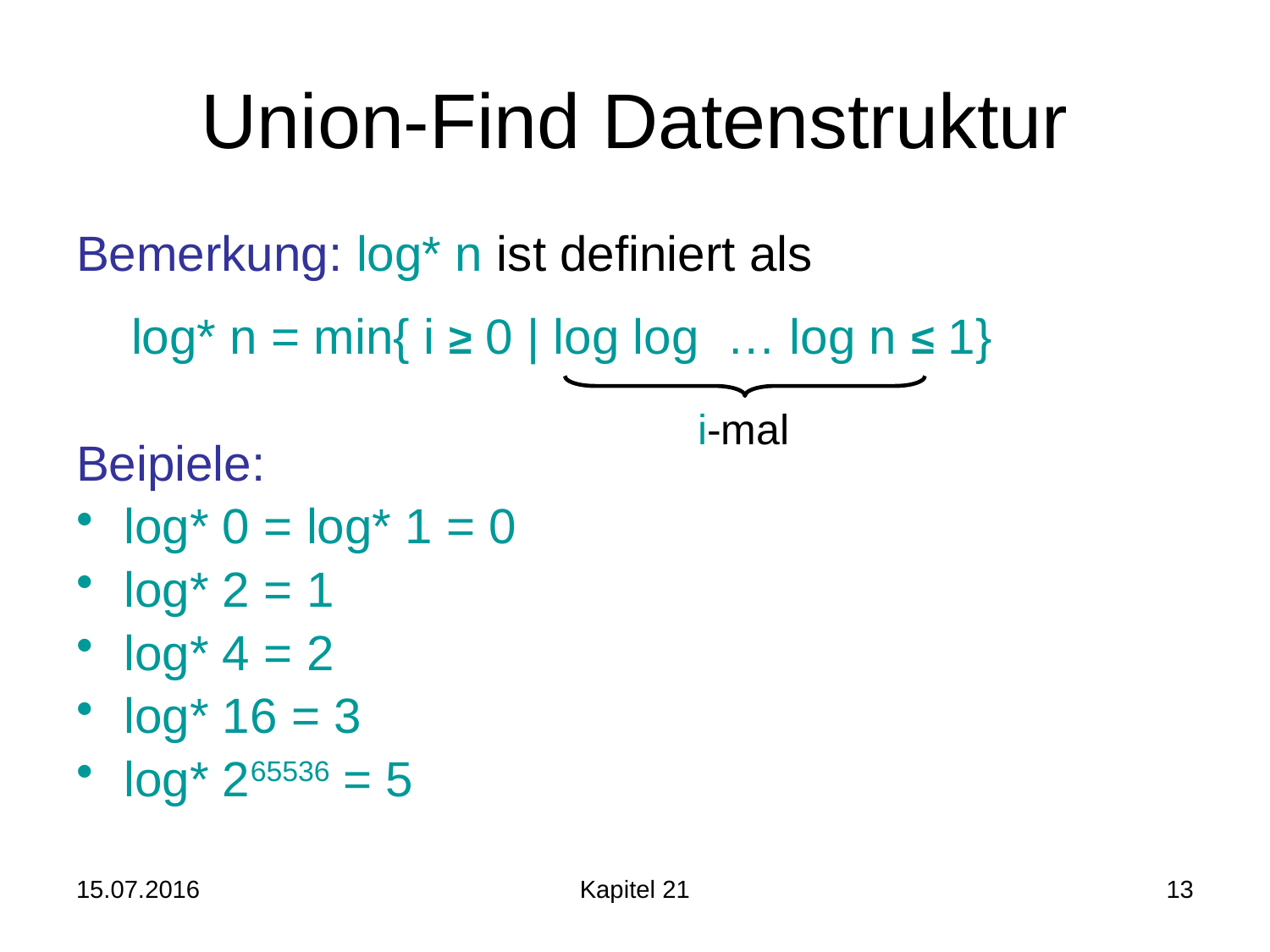

# Union-Find Datenstruktur

Bemerkung: log* n ist definiert als

    log* n = min{ i ≥ 0 | log log  … log n ≤ 1}

Beipiele:
log* 0 = log* 1 = 0
log* 2 = 1
log* 4 = 2
log* 16 = 3
log* 265536 = 5
i-mal
15.07.2016
Kapitel 21
13